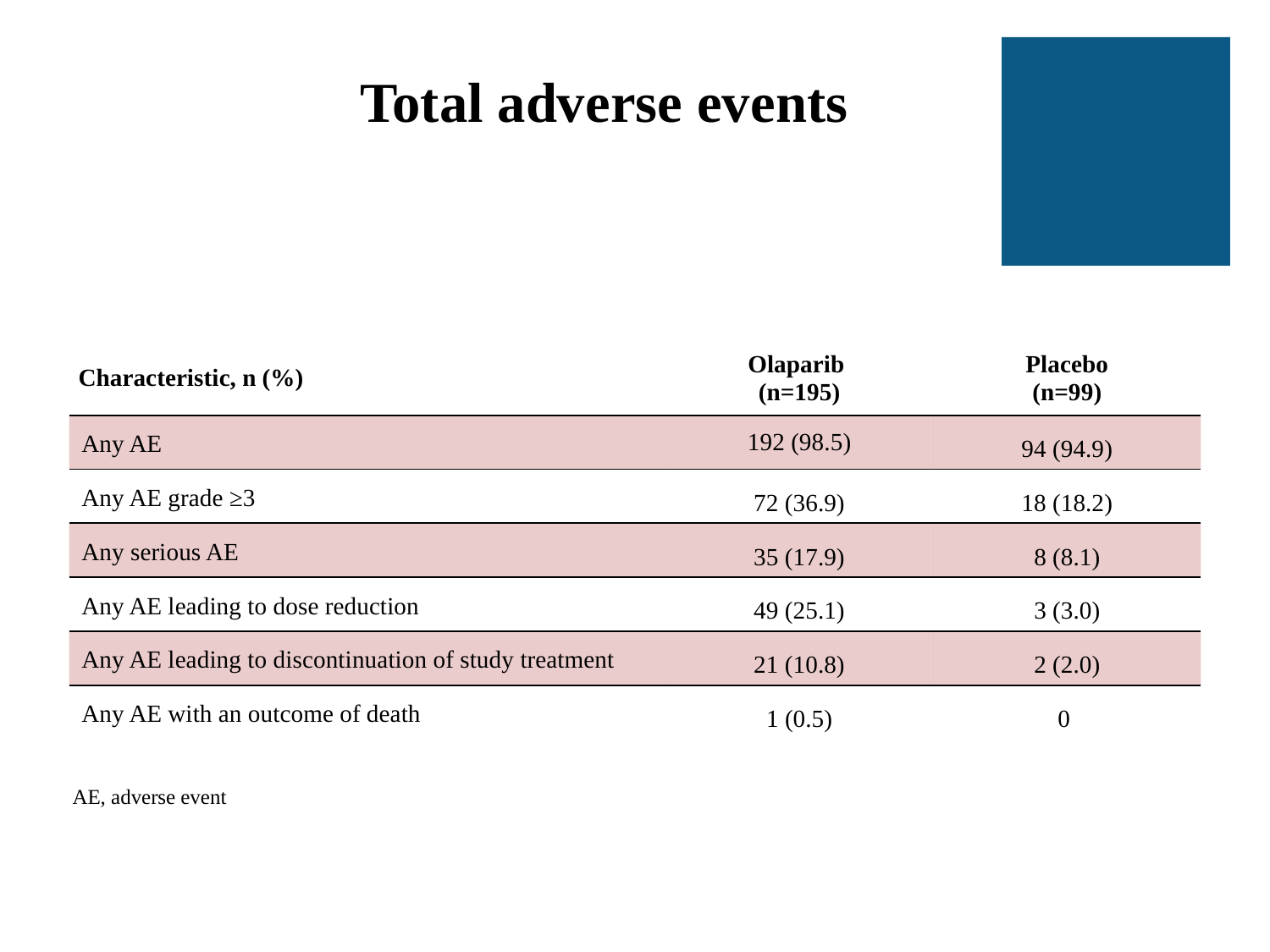

Total adverse events
| Characteristic, n (%) | Olaparib (n=195) | Placebo (n=99) |
| --- | --- | --- |
| Any AE | 192 (98.5) | 94 (94.9) |
| Any AE grade ≥3 | 72 (36.9) | 18 (18.2) |
| Any serious AE | 35 (17.9) | 8 (8.1) |
| Any AE leading to dose reduction | 49 (25.1) | 3 (3.0) |
| Any AE leading to discontinuation of study treatment | 21 (10.8) | 2 (2.0) |
| Any AE with an outcome of death | 1 (0.5) | 0 |
AE, adverse event